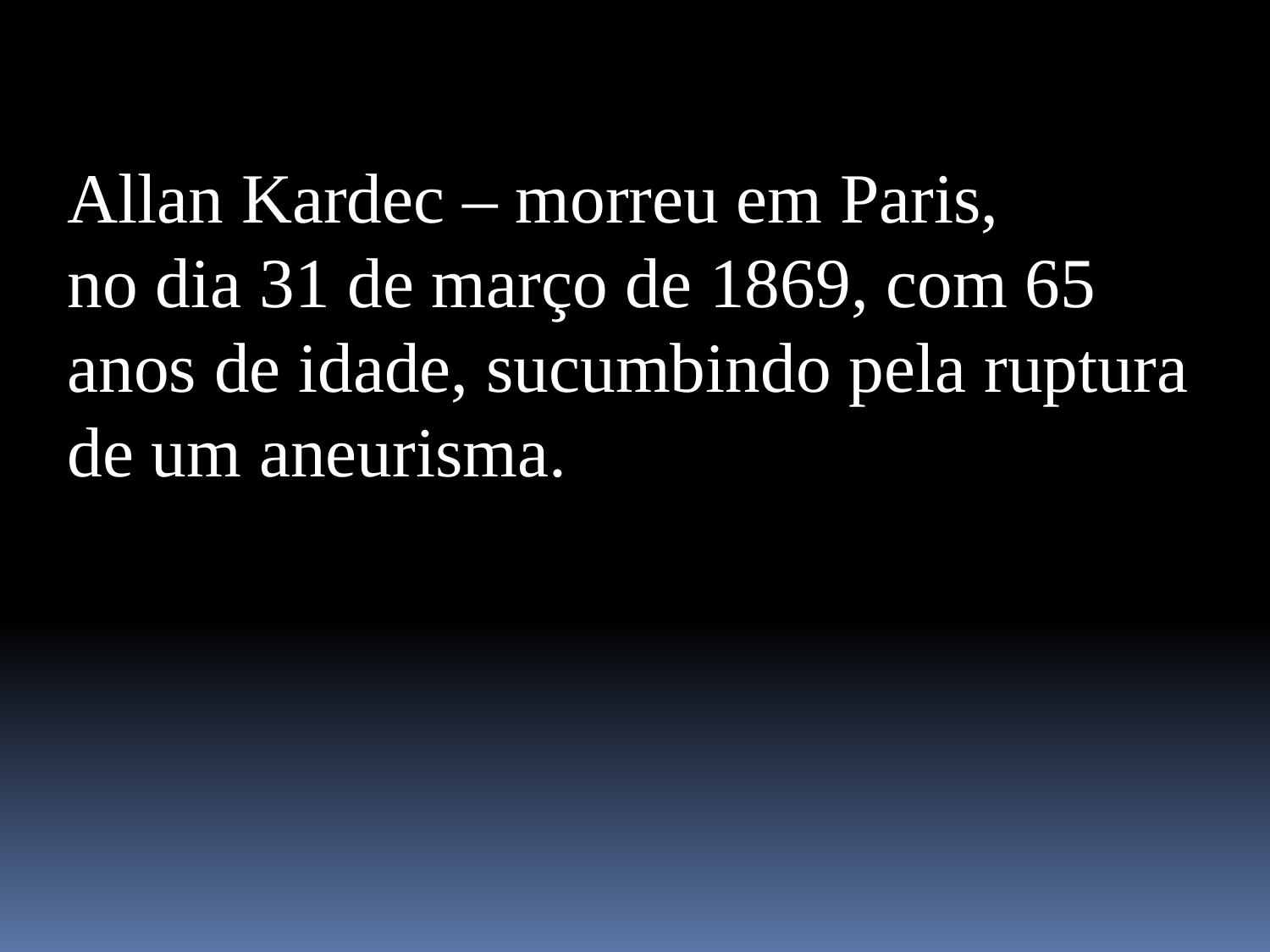

Allan Kardec – morreu em Paris,
no dia 31 de março de 1869, com 65 anos de idade, sucumbindo pela ruptura de um aneurisma.